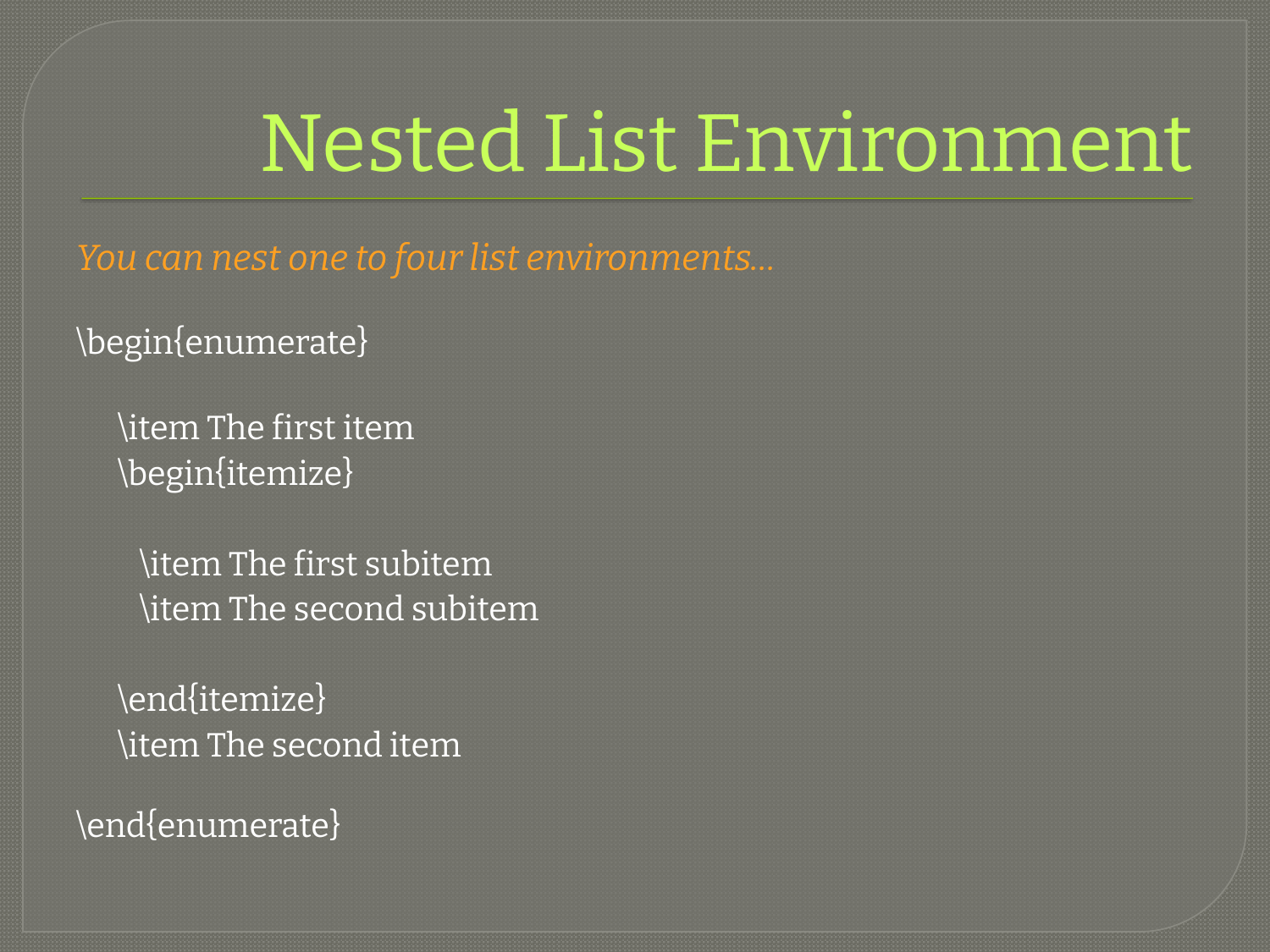

# Nested List Environment
You can nest one to four list environments…

\begin{enumerate}
\item The first item
\begin{itemize}

\item The first subitem
\item The second subitem

\end{itemize}
\item The second item
\end{enumerate}